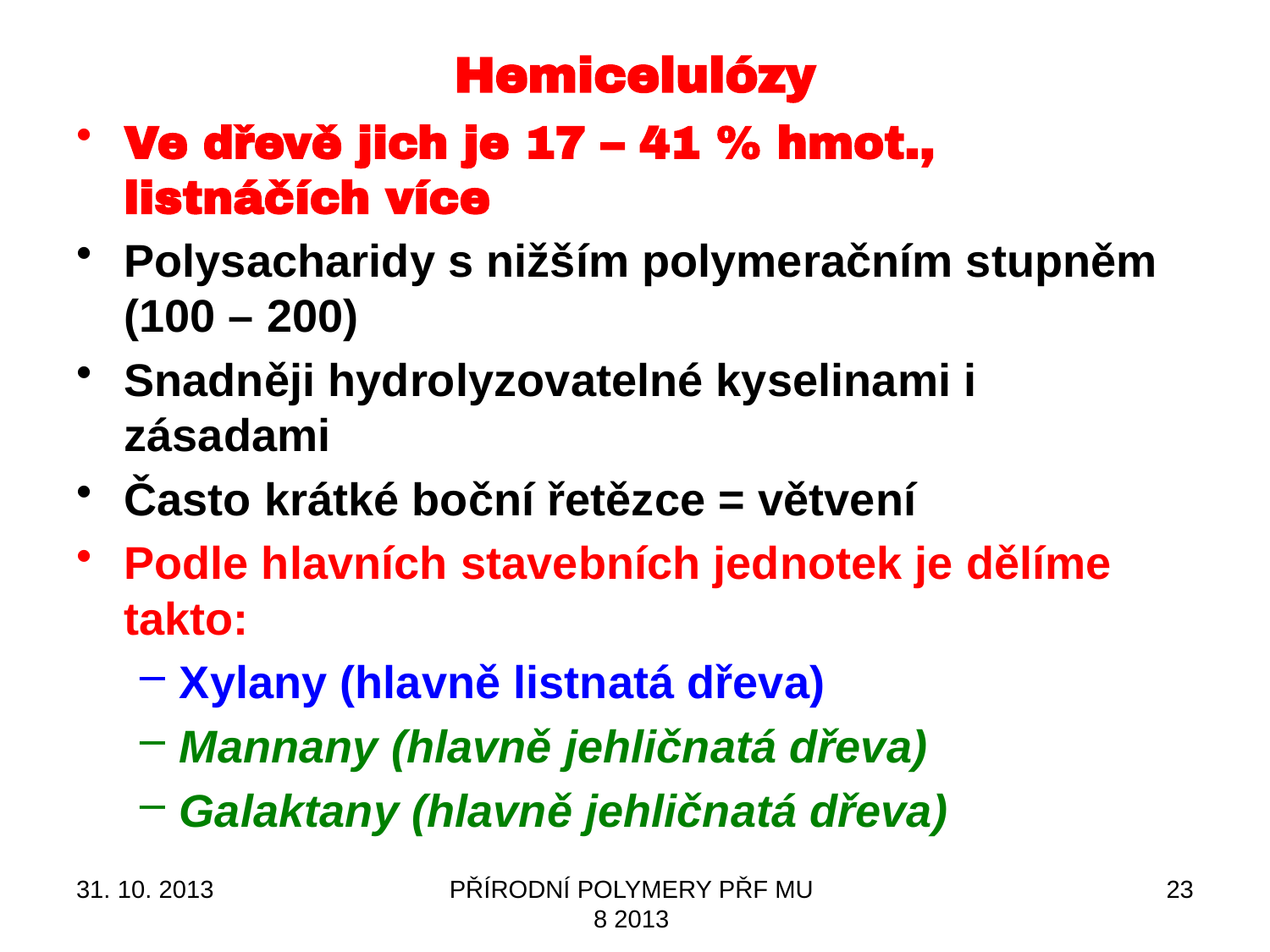

# Hemicelulózy
Ve dřevě jich je 17 – 41 % hmot., listnáčích více
Polysacharidy s nižším polymeračním stupněm (100 – 200)
Snadněji hydrolyzovatelné kyselinami i zásadami
Často krátké boční řetězce = větvení
Podle hlavních stavebních jednotek je dělíme takto:
Xylany (hlavně listnatá dřeva)
Mannany (hlavně jehličnatá dřeva)
Galaktany (hlavně jehličnatá dřeva)

31. 10. 2013
PŘÍRODNÍ POLYMERY PŘF MU  8 2013
23